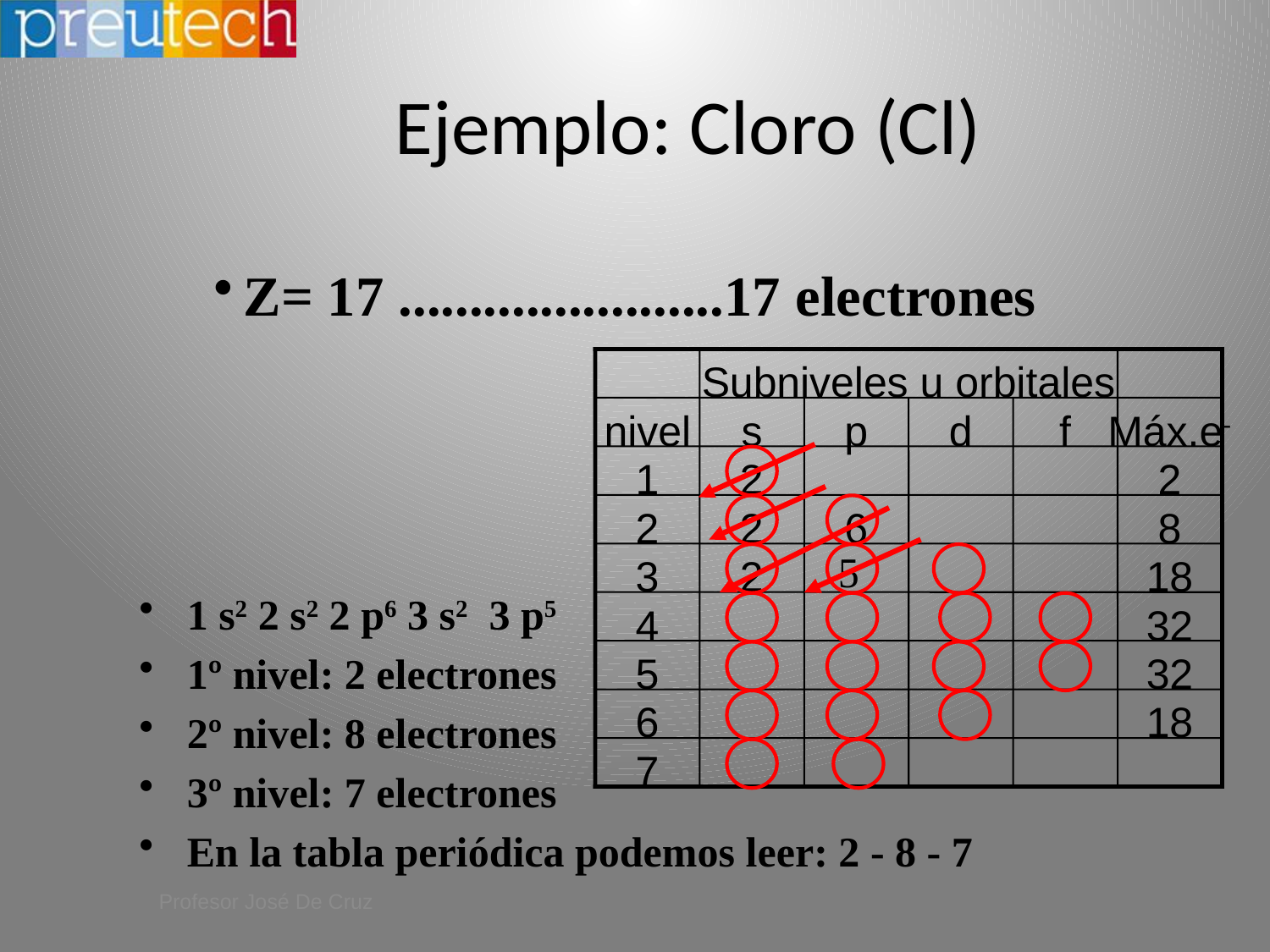

# Ejemplo: Cloro (Cl)
Z= 17 .......................17 electrones

Subniveles u orbitales

nivel
s
p
d
f
Máx.e-

1
2

2

2
2
6

8

3
2

18

4

32

5

32

6

18

7

5
1 s2 2 s2 2 p6 3 s2  3 p5
1º nivel: 2 electrones
2º nivel: 8 electrones
3º nivel: 7 electrones
En la tabla periódica podemos leer: 2 - 8 - 7

Profesor José De Cruz